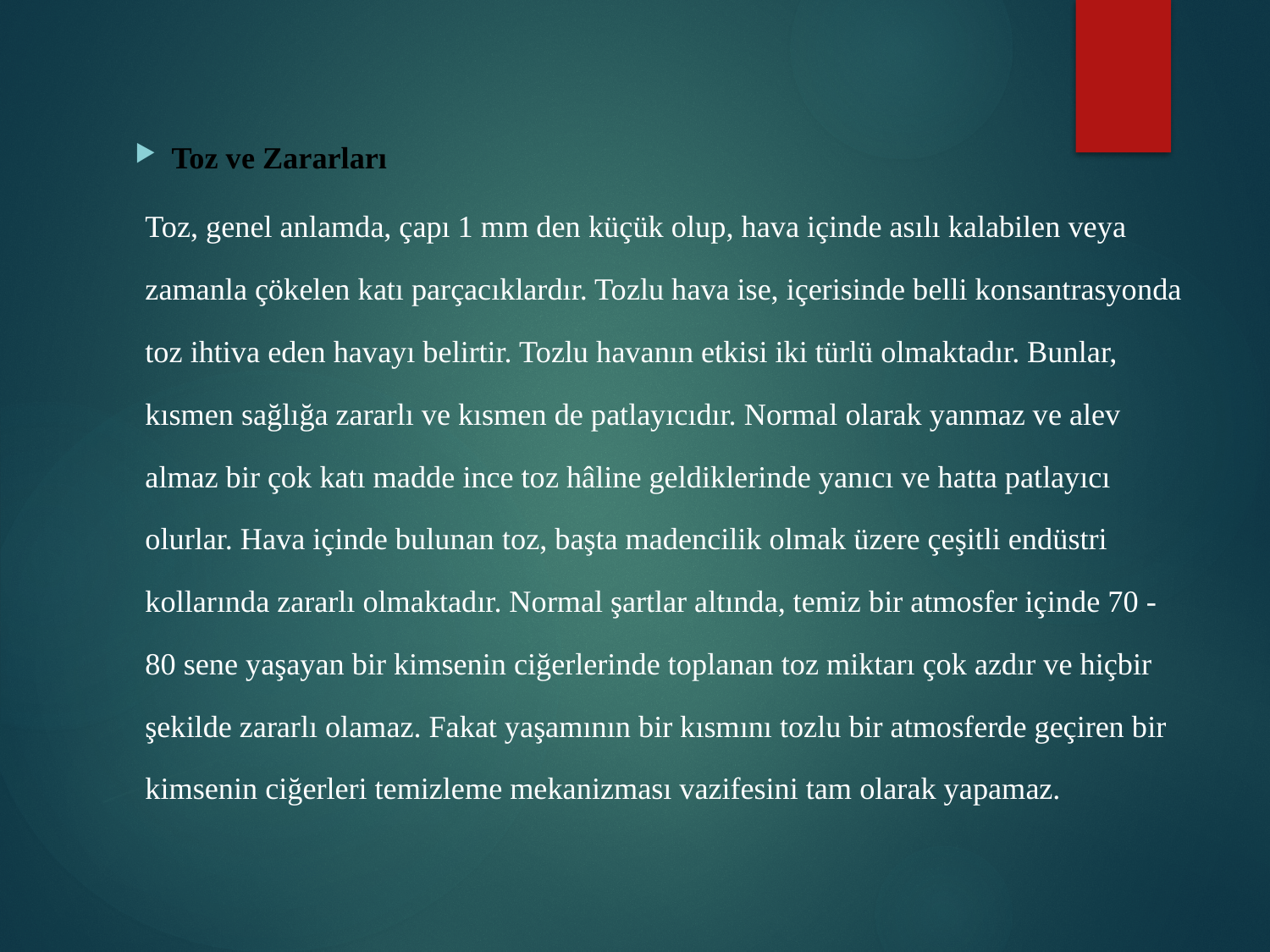

Toz ve Zararları
	Toz, genel anlamda, çapı 1 mm den küçük olup, hava içinde asılı kalabilen veya zamanla çökelen katı parçacıklardır. Tozlu hava ise, içerisinde belli konsantrasyonda toz ihtiva eden havayı belirtir. Tozlu havanın etkisi iki türlü olmaktadır. Bunlar, kısmen sağlığa zararlı ve kısmen de patlayıcıdır. Normal olarak yanmaz ve alev almaz bir çok katı madde ince toz hâline geldiklerinde yanıcı ve hatta patlayıcı olurlar. Hava içinde bulunan toz, başta madencilik olmak üzere çeşitli endüstri kollarında zararlı olmaktadır. Normal şartlar altında, temiz bir atmosfer içinde 70 - 80 sene yaşayan bir kimsenin ciğerlerinde toplanan toz miktarı çok azdır ve hiçbir şekilde zararlı olamaz. Fakat yaşamının bir kısmını tozlu bir atmosferde geçiren bir kimsenin ciğerleri temizleme mekanizması vazifesini tam olarak yapamaz.